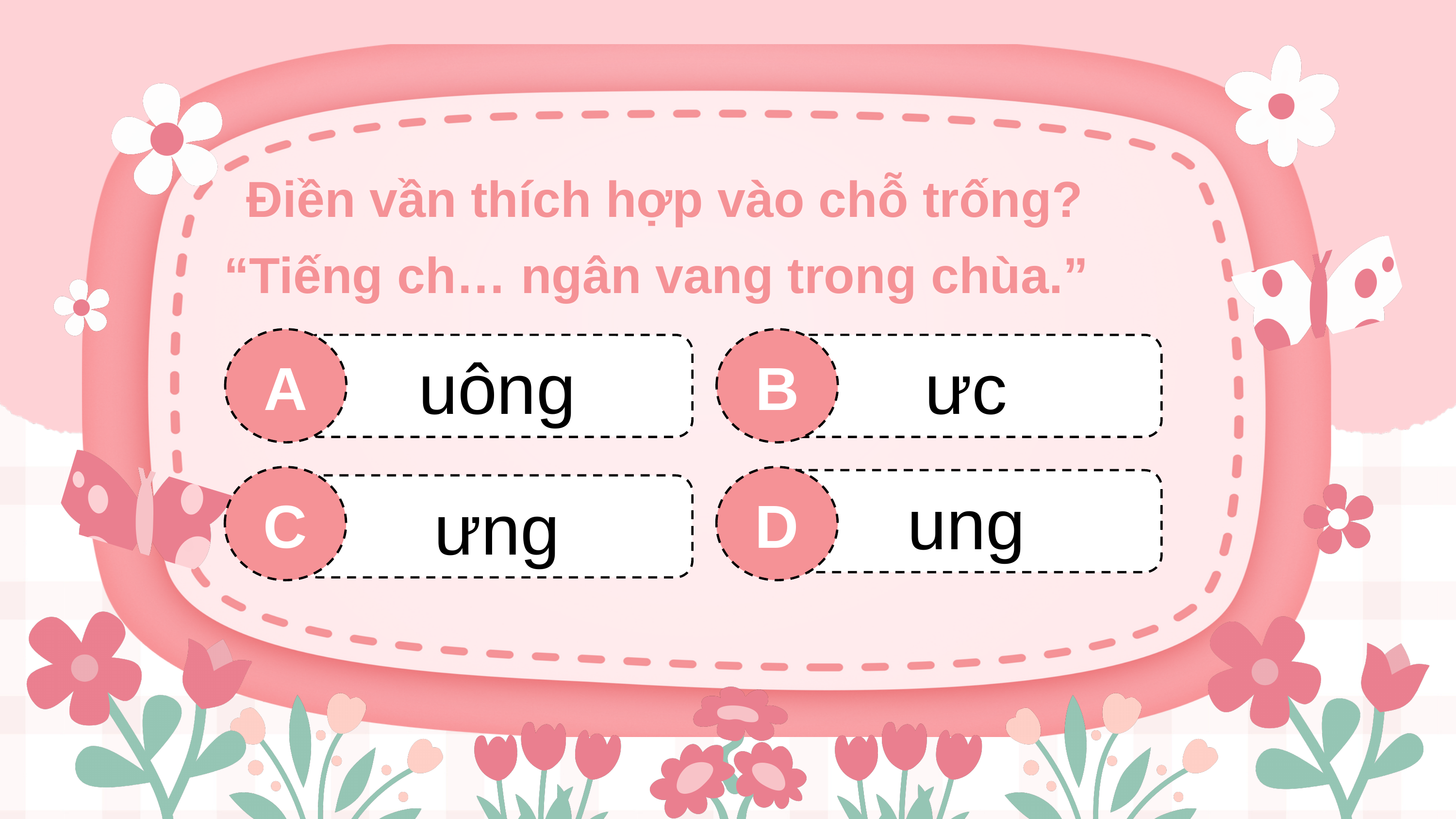

Điền vần thích hợp vào chỗ trống?
“Tiếng ch… ngân vang trong chùa.”

A
B
ưc
uông
C
D
ung

ưng